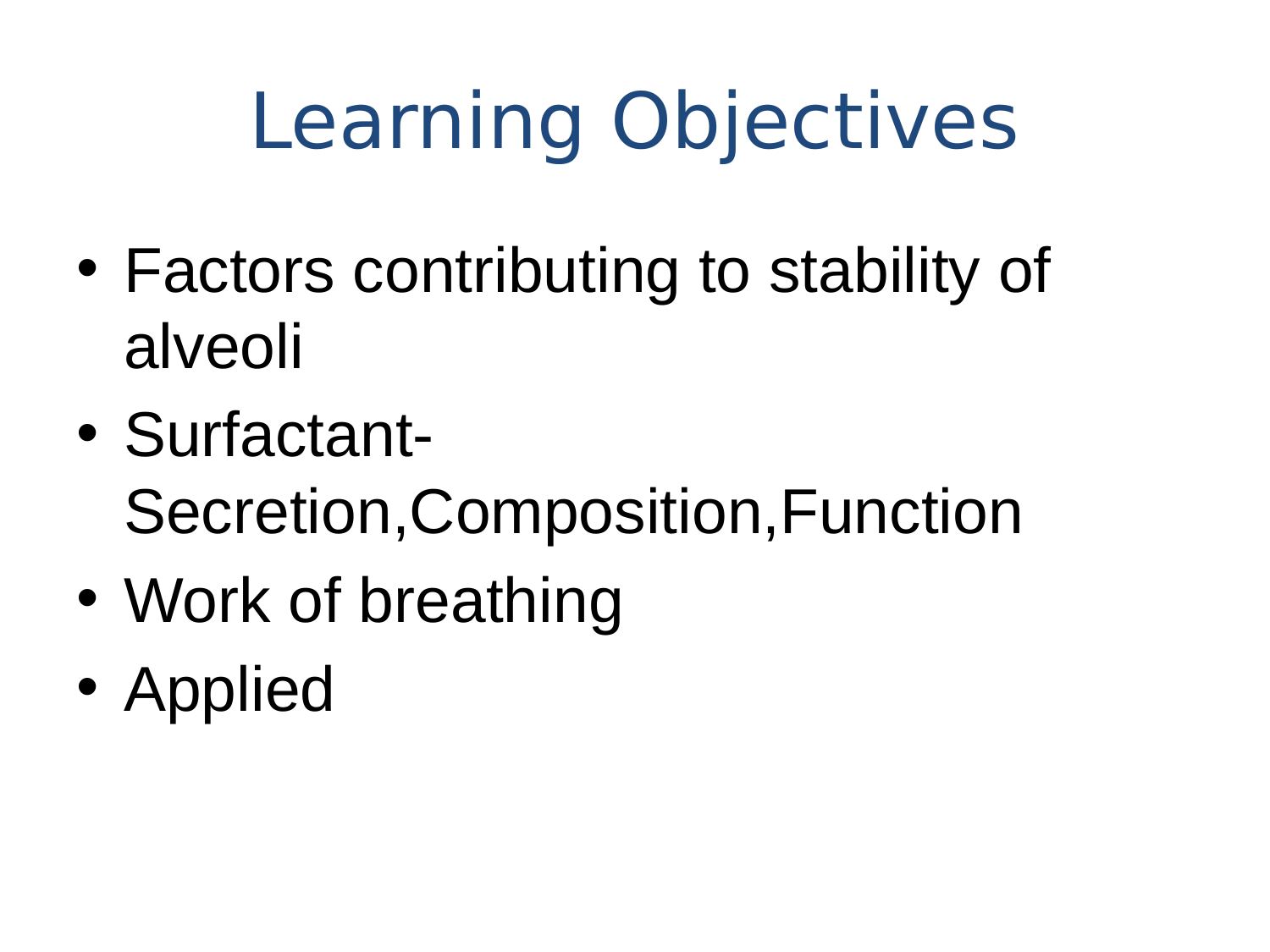

# Learning Objectives
Factors contributing to stability of alveoli
Surfactant- Secretion,Composition,Function
Work of breathing
Applied